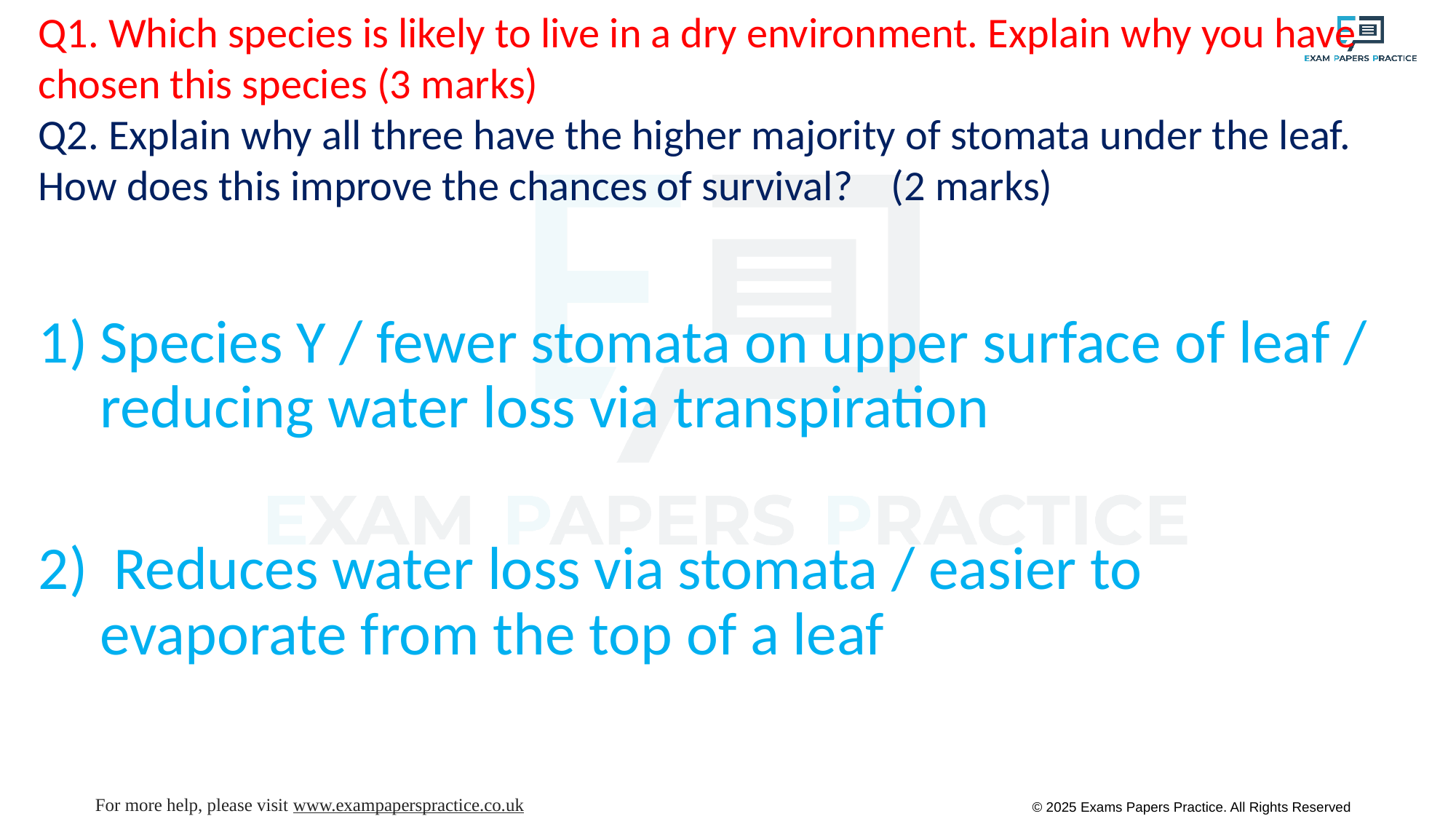

Q1. Which species is likely to live in a dry environment. Explain why you have chosen this species (3 marks)
Q2. Explain why all three have the higher majority of stomata under the leaf. How does this improve the chances of survival?    (2 marks)
Species Y / fewer stomata on upper surface of leaf / reducing water loss via transpiration

 Reduces water loss via stomata / easier to evaporate from the top of a leaf